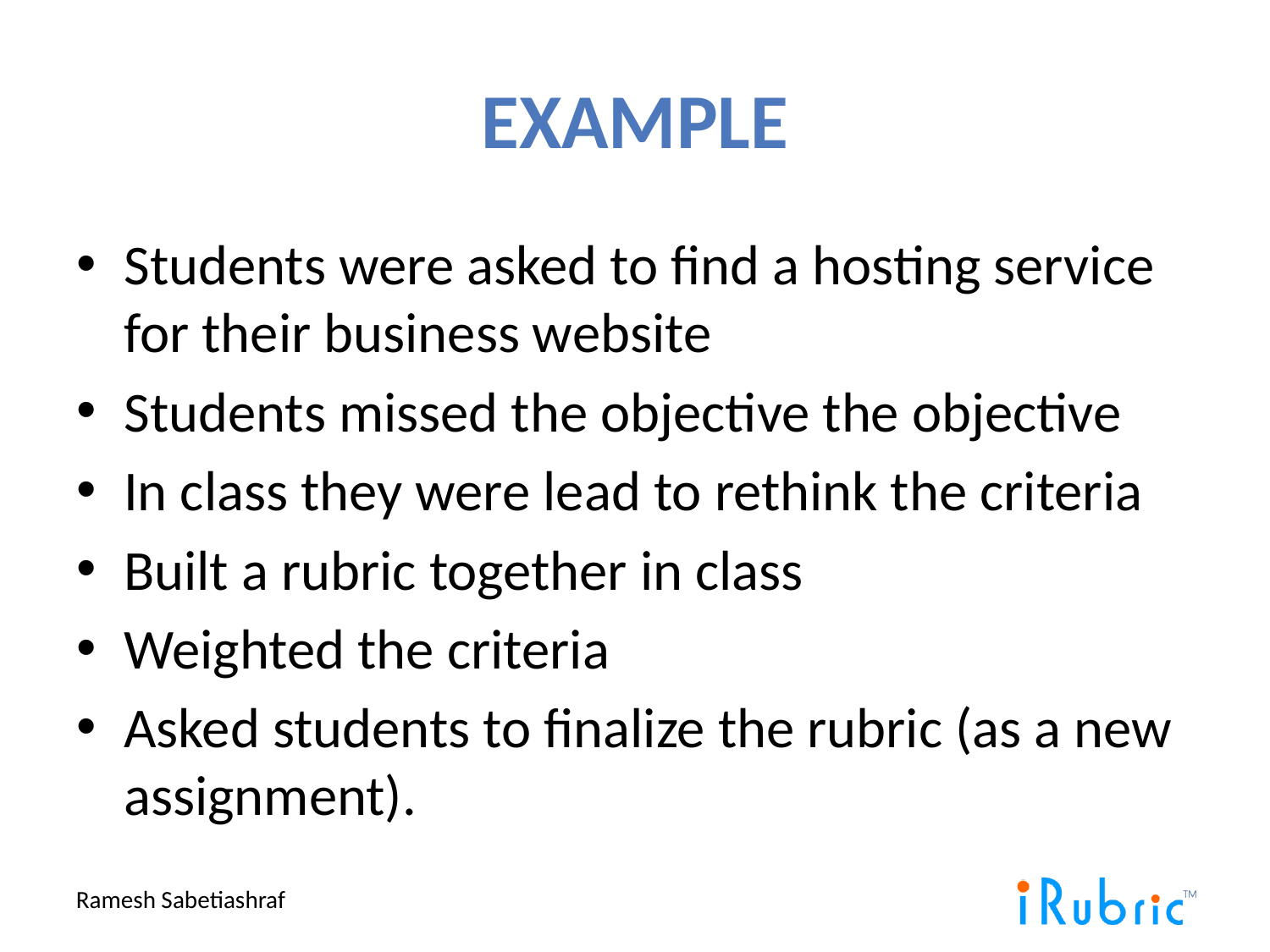

# Example
Students were asked to find a hosting service for their business website
Students missed the objective the objective
In class they were lead to rethink the criteria
Built a rubric together in class
Weighted the criteria
Asked students to finalize the rubric (as a new assignment).